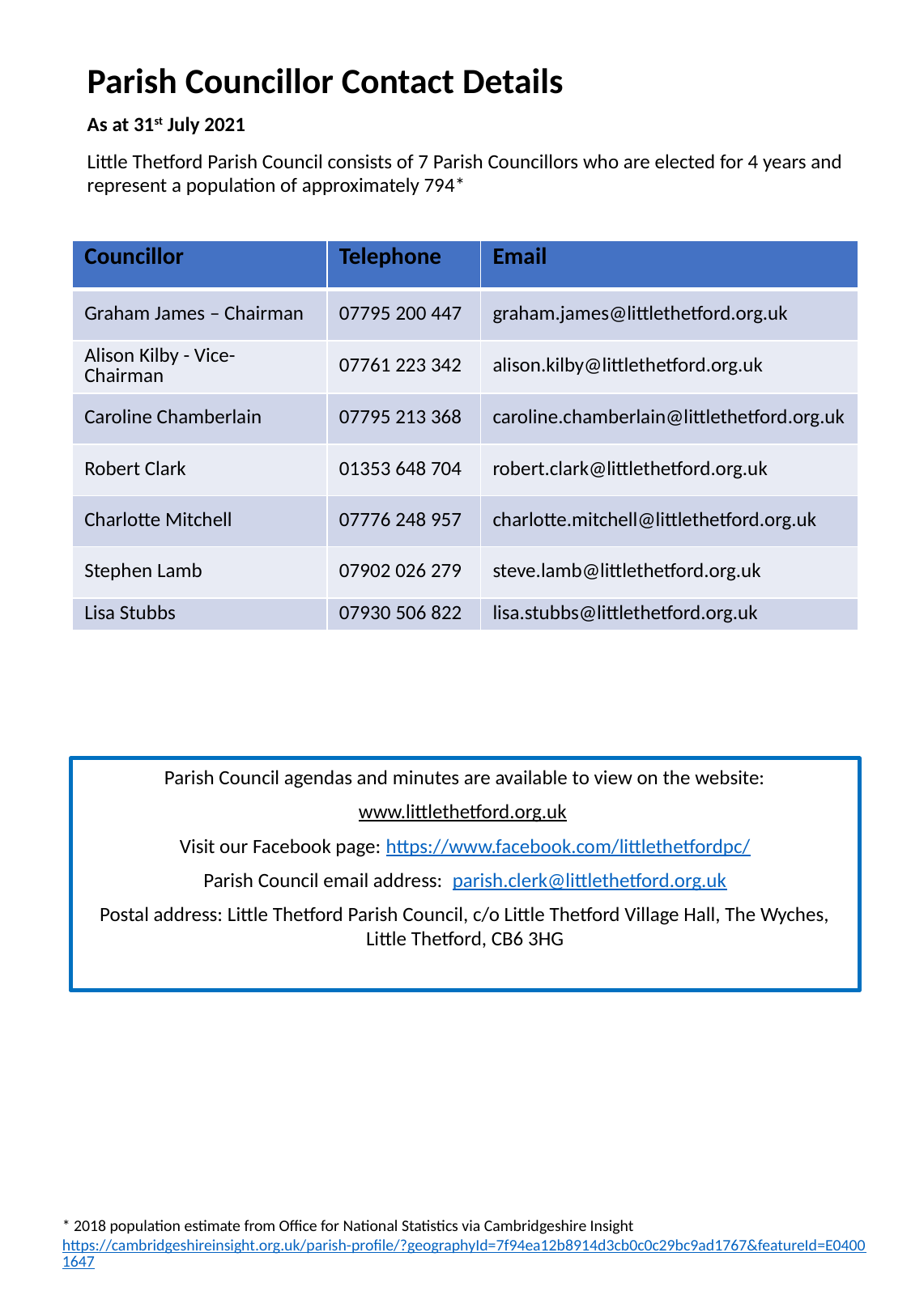

Parish Councillor Contact Details
As at 31st July 2021
Little Thetford Parish Council consists of 7 Parish Councillors who are elected for 4 years and represent a population of approximately 794*

| Councillor | Telephone | Email |
| --- | --- | --- |
| Graham James – Chairman | 07795 200 447 | graham.james@littlethetford.org.uk |
| Alison Kilby - Vice-Chairman | 07761 223 342 | alison.kilby@littlethetford.org.uk |
| Caroline Chamberlain | 07795 213 368 | caroline.chamberlain@littlethetford.org.uk |
| Robert Clark | 01353 648 704 | robert.clark@littlethetford.org.uk |
| Charlotte Mitchell | 07776 248 957 | charlotte.mitchell@littlethetford.org.uk |
| Stephen Lamb | 07902 026 279 | steve.lamb@littlethetford.org.uk |
| Lisa Stubbs | 07930 506 822 | lisa.stubbs@littlethetford.org.uk |
Parish Council agendas and minutes are available to view on the website:
www.littlethetford.org.uk
Visit our Facebook page: https://www.facebook.com/littlethetfordpc/
Parish Council email address:  parish.clerk@littlethetford.org.uk
Postal address: Little Thetford Parish Council, c/o Little Thetford Village Hall, The Wyches, Little Thetford, CB6 3HG

* 2018 population estimate from Office for National Statistics via Cambridgeshire Insight https://cambridgeshireinsight.org.uk/parish-profile/?geographyId=7f94ea12b8914d3cb0c0c29bc9ad1767&featureId=E04001647